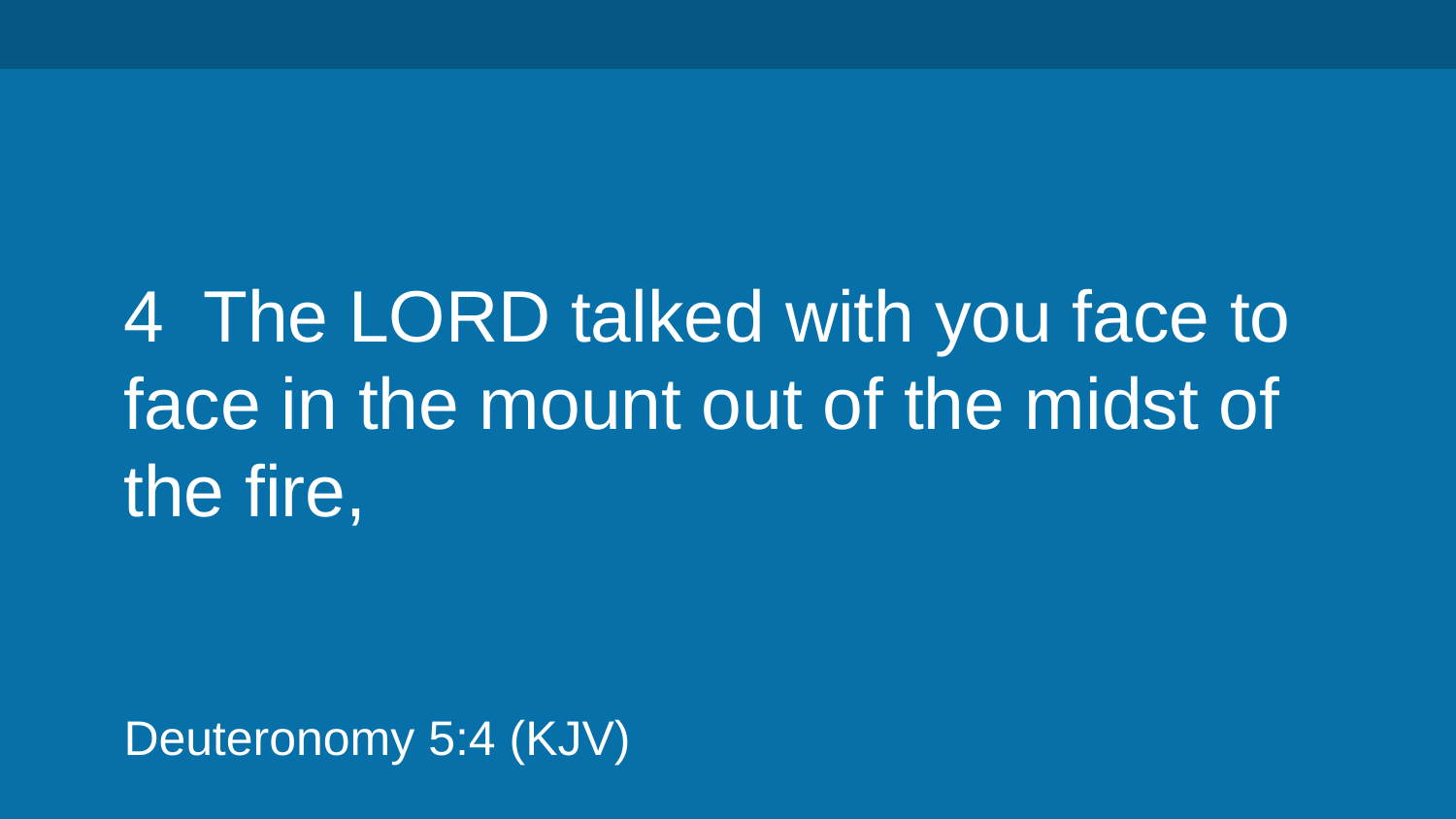

4  The LORD talked with you face to face in the mount out of the midst of the fire,
Deuteronomy 5:4 (KJV)